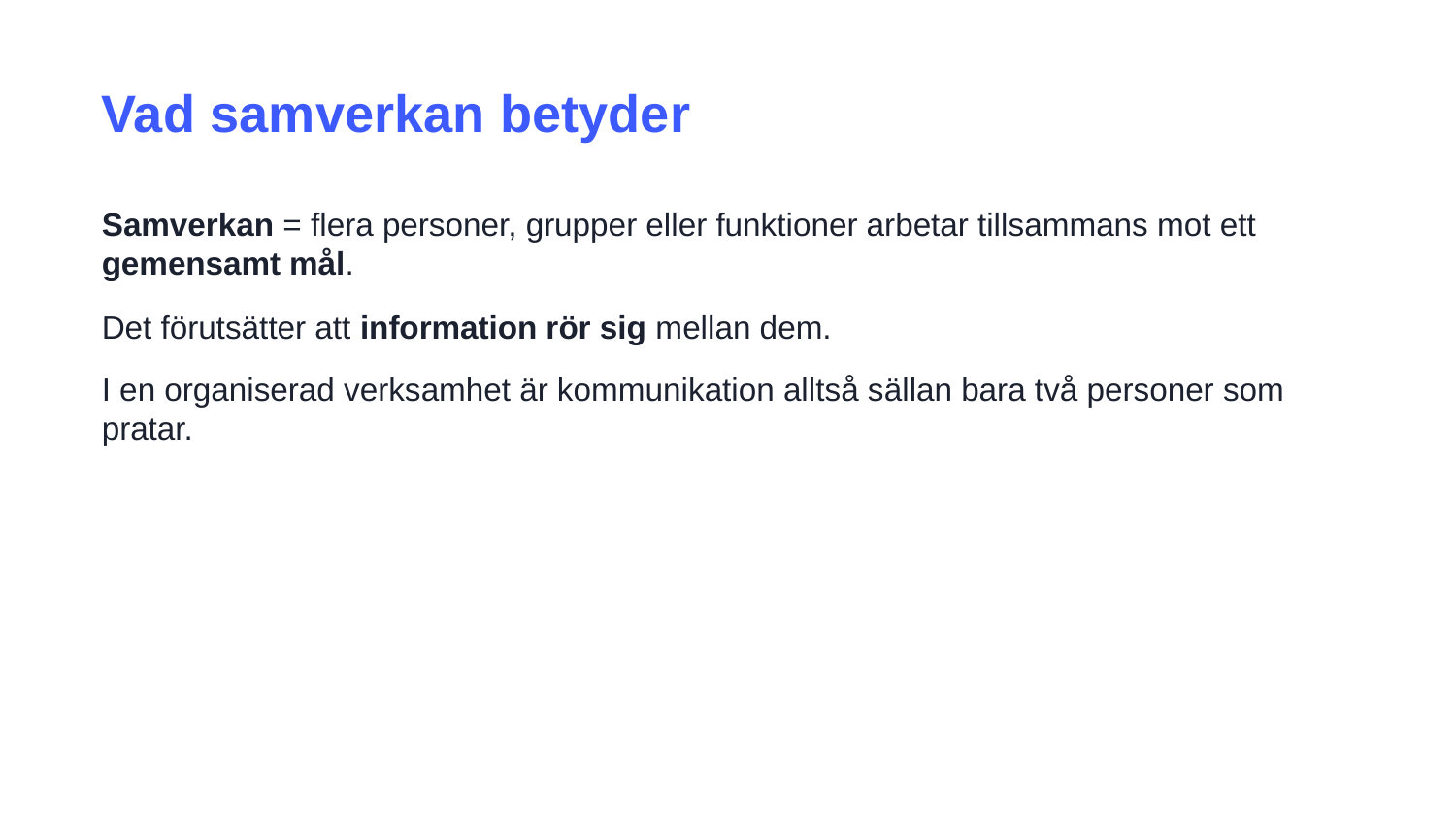

Vad samverkan betyder
Samverkan = flera personer, grupper eller funktioner arbetar tillsammans mot ett gemensamt mål.
Det förutsätter att information rör sig mellan dem.
I en organiserad verksamhet är kommunikation alltså sällan bara två personer som pratar.